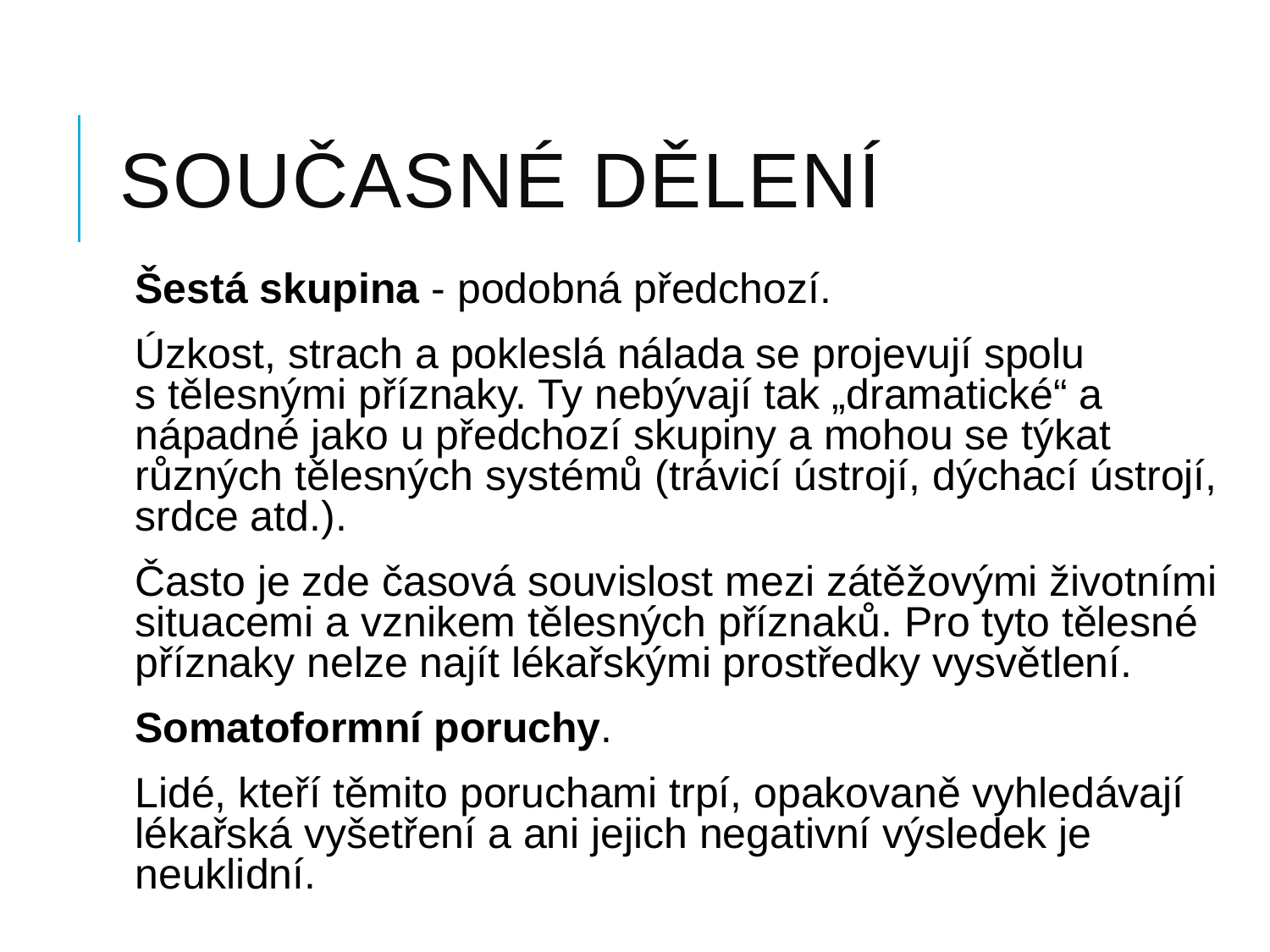

# Současné dělení
Šestá skupina - podobná předchozí.
Úzkost, strach a pokleslá nálada se projevují spolu s tělesnými příznaky. Ty nebývají tak „dramatické“ a nápadné jako u předchozí skupiny a mohou se týkat různých tělesných systémů (trávicí ústrojí, dýchací ústrojí, srdce atd.).
Často je zde časová souvislost mezi zátěžovými životními situacemi a vznikem tělesných příznaků. Pro tyto tělesné příznaky nelze najít lékařskými prostředky vysvětlení.
Somatoformní poruchy.
Lidé, kteří těmito poruchami trpí, opakovaně vyhledávají lékařská vyšetření a ani jejich negativní výsledek je neuklidní.